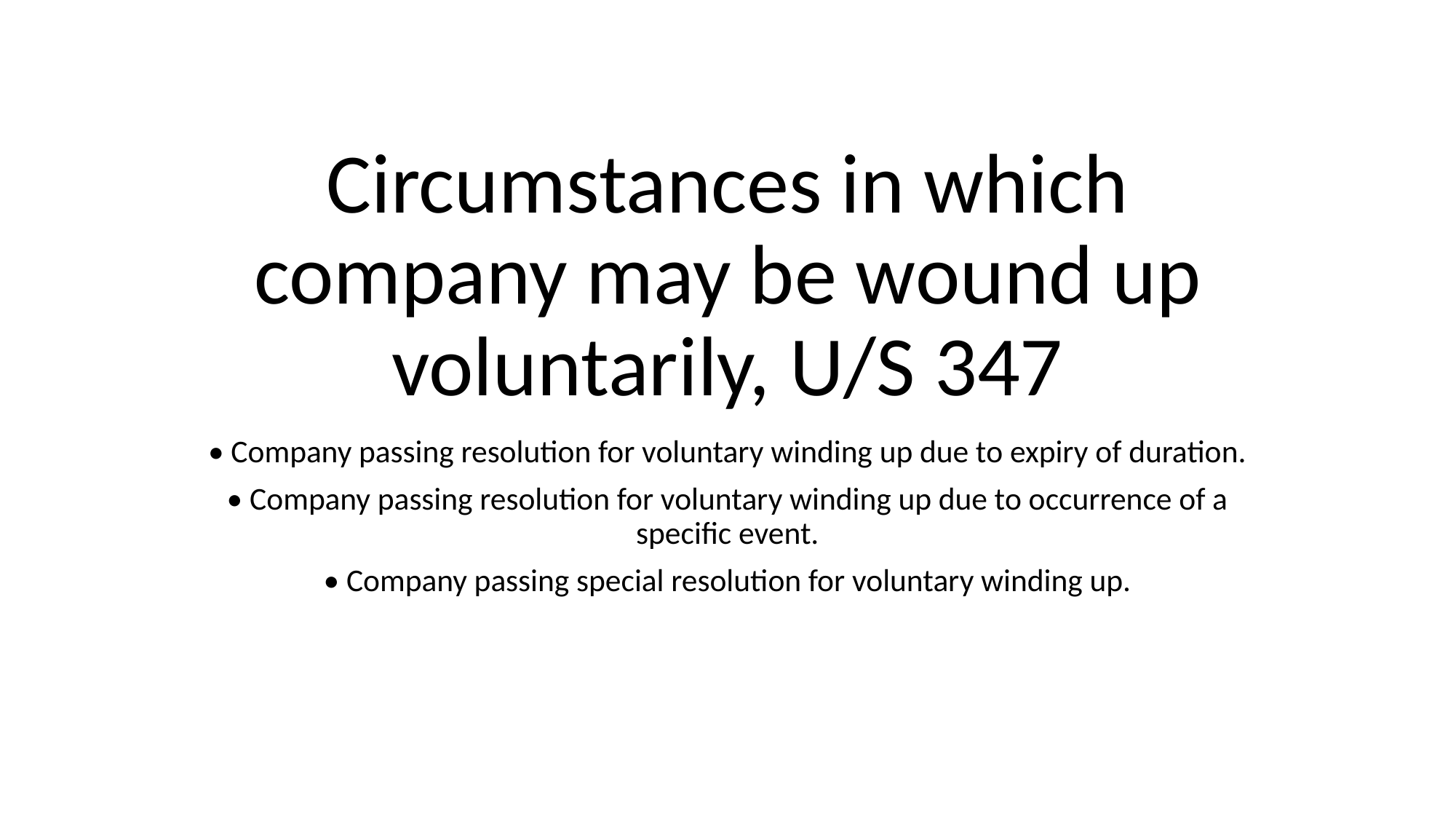

# Circumstances in which company may be wound up voluntarily, U/S 347
• Company passing resolution for voluntary winding up due to expiry of duration.
• Company passing resolution for voluntary winding up due to occurrence of a specific event.
• Company passing special resolution for voluntary winding up.